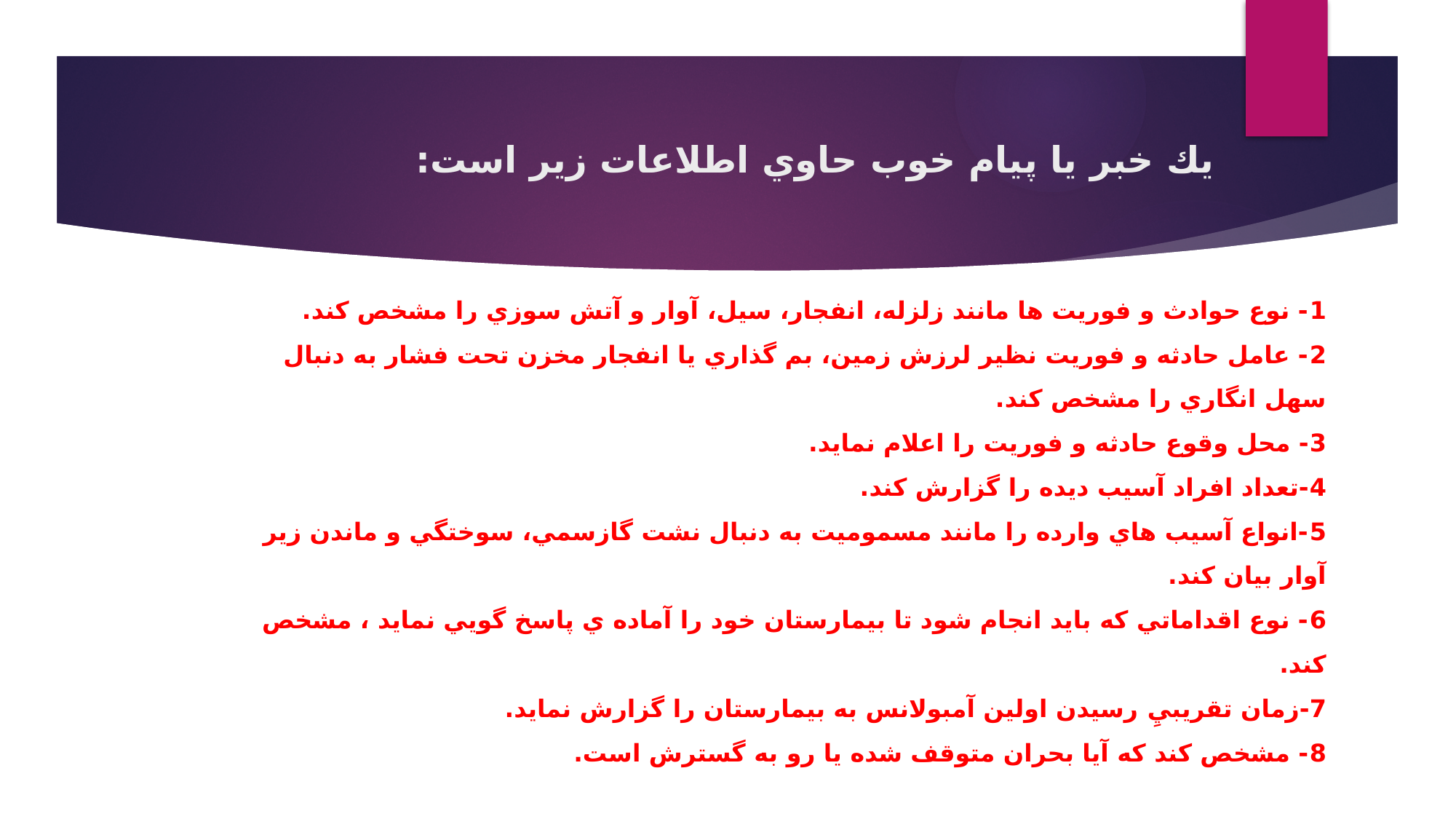

# يك خبر يا پيام خوب حاوي اطلاعات زير است:
1- نوع حوادث و فوريت ها مانند زلزله، انفجار، سيل، آوار و آتش سوزي را مشخص كند.
2- عامل حادثه و فوريت نظير لرزش زمين، بم گذاري يا انفجار مخزن تحت فشار به دنبال
سهل انگاري را مشخص كند.
3- محل وقوع حادثه و فوريت را اعلام نمايد.
4-تعداد افراد آسيب ديده را گزارش كند.
5-انواع آسيب هاي وارده را مانند مسموميت به دنبال نشت گازسمي، سوختگي و ماندن زير
آوار بيان كند.
6- نوع اقداماتي كه بايد انجام شود تا بيمارستان خود را آماده ي پاسخ گويي نمايد ، مشخص
كند.
7-زمان تقريبيِ رسيدن اولين آمبولانس به بيمارستان را گزارش نمايد.
8- مشخص كند كه آيا بحران متوقف شده يا رو به گسترش است.